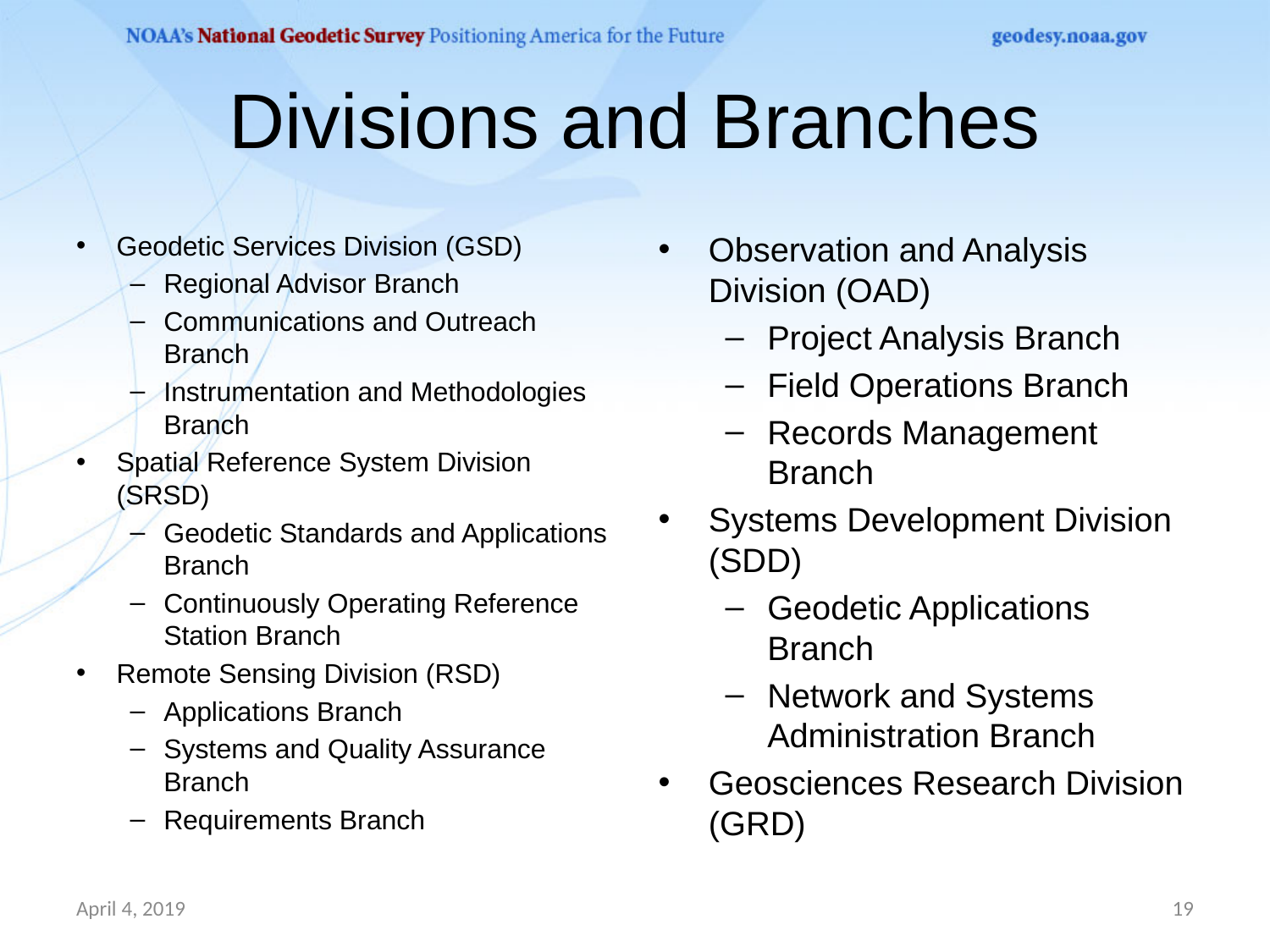

# Divisions and Branches
Geodetic Services Division (GSD)
Regional Advisor Branch
Communications and Outreach Branch
Instrumentation and Methodologies Branch
Spatial Reference System Division (SRSD)
Geodetic Standards and Applications Branch
Continuously Operating Reference Station Branch
Remote Sensing Division (RSD)
Applications Branch
Systems and Quality Assurance Branch
Requirements Branch

Observation and Analysis Division (OAD)
Project Analysis Branch
Field Operations Branch
Records Management Branch
Systems Development Division (SDD)
Geodetic Applications Branch
Network and Systems Administration Branch
Geosciences Research Division (GRD)

April 4, 2019
19